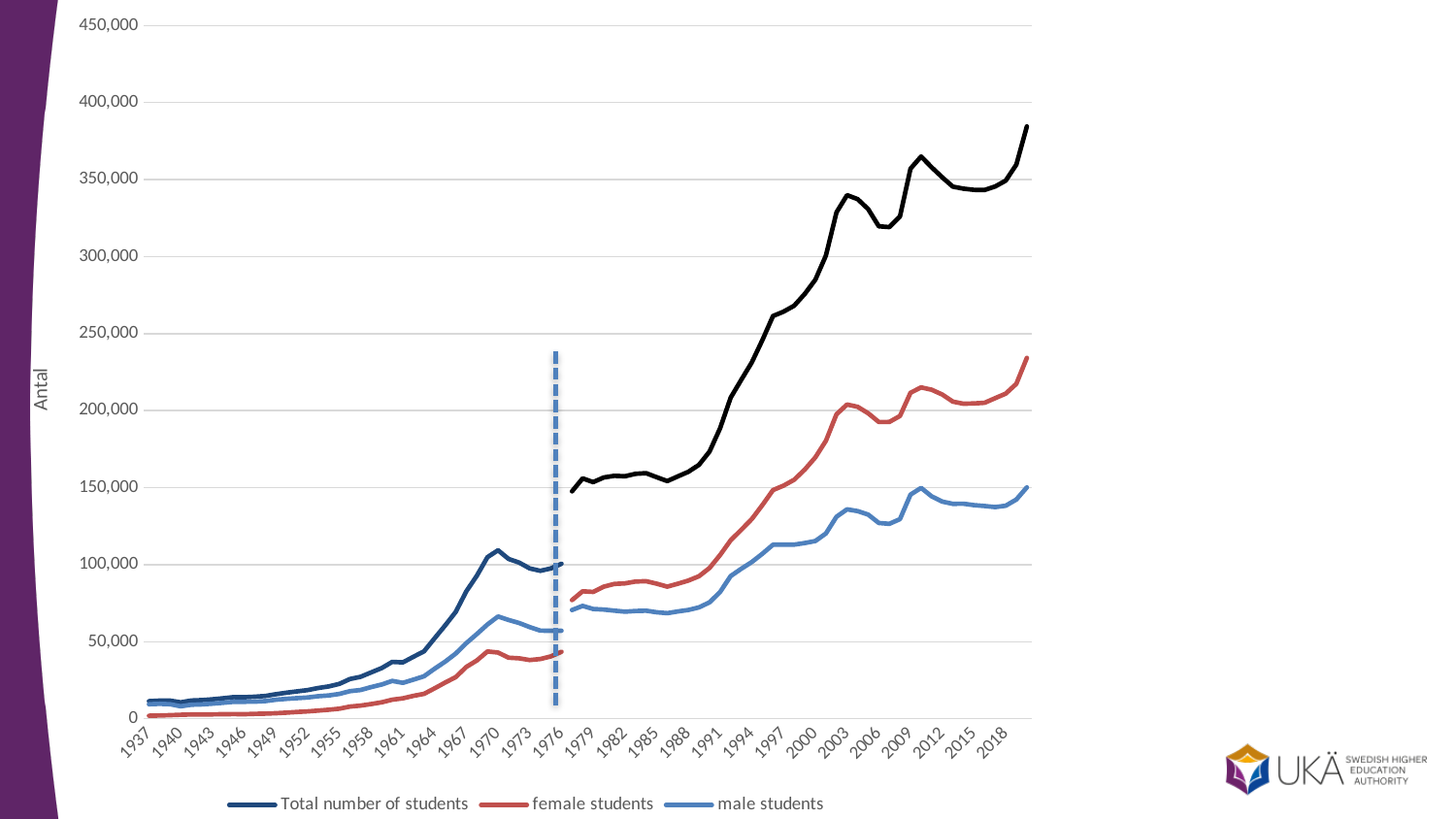

### Chart

| Category | Total number of students | female students | male students | Totalt | Kvinnor | Män |
|---|---|---|---|---|---|---|
| 1937 | 11397.0 | 1961.0 | 9436.0 | None | None | None |
| 1938 | 11786.0 | 2096.0 | 9690.0 | None | None | None |
| 1939 | 11776.0 | 2333.0 | 9443.0 | None | None | None |
| 1940 | 10668.0 | 2571.0 | 8097.0 | None | None | None |
| 1941 | 11853.0 | 2754.0 | 9099.0 | None | None | None |
| 1942 | 12088.0 | 2772.0 | 9316.0 | None | None | None |
| 1943 | 12637.0 | 2849.0 | 9788.0 | None | None | None |
| 1944 | 13311.0 | 2947.0 | 10364.0 | None | None | None |
| 1945 | 14038.0 | 3048.0 | 10990.0 | None | None | None |
| 1946 | 13972.0 | 2955.0 | 11017.0 | None | None | None |
| 1947 | 14307.0 | 3191.0 | 11116.0 | None | None | None |
| 1948 | 14797.0 | 3313.0 | 11484.0 | None | None | None |
| 1949 | 15936.0 | 3573.0 | 12363.0 | None | None | None |
| 1950 | 16887.0 | 3950.0 | 12937.0 | None | None | None |
| 1951 | 17771.0 | 4389.0 | 13382.0 | None | None | None |
| 1952 | 18609.0 | 4783.0 | 13826.0 | None | None | None |
| 1953 | 19942.0 | 5289.0 | 14653.0 | None | None | None |
| 1954 | 20991.0 | 5871.0 | 15120.0 | None | None | None |
| 1955 | 22647.0 | 6528.0 | 16119.0 | None | None | None |
| 1956 | 25803.0 | 7910.0 | 17893.0 | None | None | None |
| 1957 | 27216.0 | 8553.0 | 18663.0 | None | None | None |
| 1958 | 30081.0 | 9522.0 | 20559.0 | None | None | None |
| 1959 | 32902.0 | 10677.0 | 22225.0 | None | None | None |
| 1960 | 36909.0 | 12352.0 | 24557.0 | None | None | None |
| 1961 | 36578.0 | 13277.0 | 23301.0 | None | None | None |
| 1962 | 40236.0 | 14868.0 | 25368.0 | None | None | None |
| 1963 | 43762.0 | 16168.0 | 27594.0 | None | None | None |
| 1964 | 52185.0 | 19725.0 | 32460.0 | None | None | None |
| 1965 | 60557.0 | 23492.0 | 37065.0 | None | None | None |
| 1966 | 69331.0 | 27015.0 | 42316.0 | None | None | None |
| 1967 | 82701.0 | 33637.0 | 49064.0 | None | None | None |
| 1968 | 92845.0 | 37848.0 | 54997.0 | None | None | None |
| 1969 | 104861.0 | 43677.0 | 61184.0 | None | None | None |
| 1970 | 109383.0 | 42994.0 | 66389.0 | None | None | None |
| 1971 | 103724.0 | 39629.0 | 64095.0 | None | None | None |
| 1972 | 101349.0 | 39219.0 | 62130.0 | None | None | None |
| 1973 | 97594.0 | 38111.0 | 59483.0 | None | None | None |
| 1974 | 96018.0 | 38789.0 | 57229.0 | None | None | None |
| 1975 | 97563.0 | 40488.0 | 57075.0 | None | None | None |
| 1976 | 100592.0 | 43452.0 | 57140.0 | None | None | None |
| 1977 | None | None | None | 147589.0 | 77018.0 | 70571.0 |
| 1978 | None | None | None | 156006.0 | 82748.0 | 73258.0 |
| 1979 | None | None | None | 153591.0 | 82333.0 | 71258.0 |
| 1980 | None | None | None | 156598.0 | 85743.0 | 70855.0 |
| 1981 | None | None | None | 157668.0 | 87506.0 | 70162.0 |
| 1982 | None | None | None | 157366.0 | 87878.0 | 69488.0 |
| 1983 | None | None | None | 158997.0 | 89052.0 | 69945.0 |
| 1984 | None | None | None | 159394.0 | 89266.0 | 70128.0 |
| 1985 | None | None | None | 156805.0 | 87665.0 | 69140.0 |
| 1986 | None | None | None | 154246.0 | 85732.0 | 68514.0 |
| 1987 | None | None | None | 157306.0 | 87653.0 | 69653.0 |
| 1988 | None | None | None | 160289.0 | 89695.0 | 70594.0 |
| 1989 | None | None | None | 164814.0 | 92519.0 | 72295.0 |
| 1990 | None | None | None | 173417.0 | 97870.0 | 75547.0 |
| 1991 | None | None | None | 188632.0 | 106310.0 | 82322.0 |
| 1992 | None | None | None | 208493.0 | 115878.0 | 92615.0 |
| 1993 | None | None | None | 220037.0 | 122672.0 | 97365.0 |
| 1994 | None | None | None | 231376.0 | 129650.0 | 101726.0 |
| 1995 | None | None | None | 245891.0 | 138747.0 | 107144.0 |
| 1996 | None | None | None | 261402.0 | 148416.0 | 112986.0 |
| 1997 | None | None | None | 264283.0 | 151324.0 | 112959.0 |
| 1998 | None | None | None | 268114.0 | 155098.0 | 113016.0 |
| 1999 | None | None | None | 275782.0 | 161727.0 | 114055.0 |
| 2000 | None | None | None | 284988.0 | 169650.0 | 115338.0 |
| 2001 | None | None | None | 300669.0 | 180388.0 | 120281.0 |
| 2002 | None | None | None | 328738.0 | 197608.0 | 131130.0 |
| 2003 | None | None | None | 339892.0 | 203981.0 | 135911.0 |
| 2004 | None | None | None | 337285.0 | 202507.0 | 134778.0 |
| 2005 | None | None | None | 330760.0 | 198269.0 | 132491.0 |
| 2006 | None | None | None | 319671.0 | 192589.0 | 127082.0 |
| 2007 | None | None | None | 319152.0 | 192641.0 | 126511.0 |
| 2008 | None | None | None | 326051.0 | 196502.0 | 129549.0 |
| 2009 | None | None | None | 357064.0 | 211596.0 | 145468.0 |
| 2010 | None | None | None | 364946.0 | 215120.0 | 149826.0 |
| 2011 | None | None | None | 357918.0 | 213588.0 | 144330.0 |
| 2012 | None | None | None | 351426.0 | 210469.0 | 140957.0 |
| 2013 | None | None | None | 345388.0 | 205890.0 | 139498.0 |
| 2014 | None | None | None | 344085.0 | 204505.0 | 139580.0 |
| 2015 | None | None | None | 343325.0 | 204677.0 | 138648.0 |
| 2016 | None | None | None | 343197.0 | 205113.0 | 138084.0 |
| 2017 | None | None | None | 345496.0 | 208111.0 | 137385.0 |
| 2018 | None | None | None | 349318.0 | 211052.0 | 138266.0 |
| 2019 | None | None | None | 359673.0 | 217403.0 | 142270.0 |
| 2020 | None | None | None | 384495.0 | 234290.0 | 150205.0 |